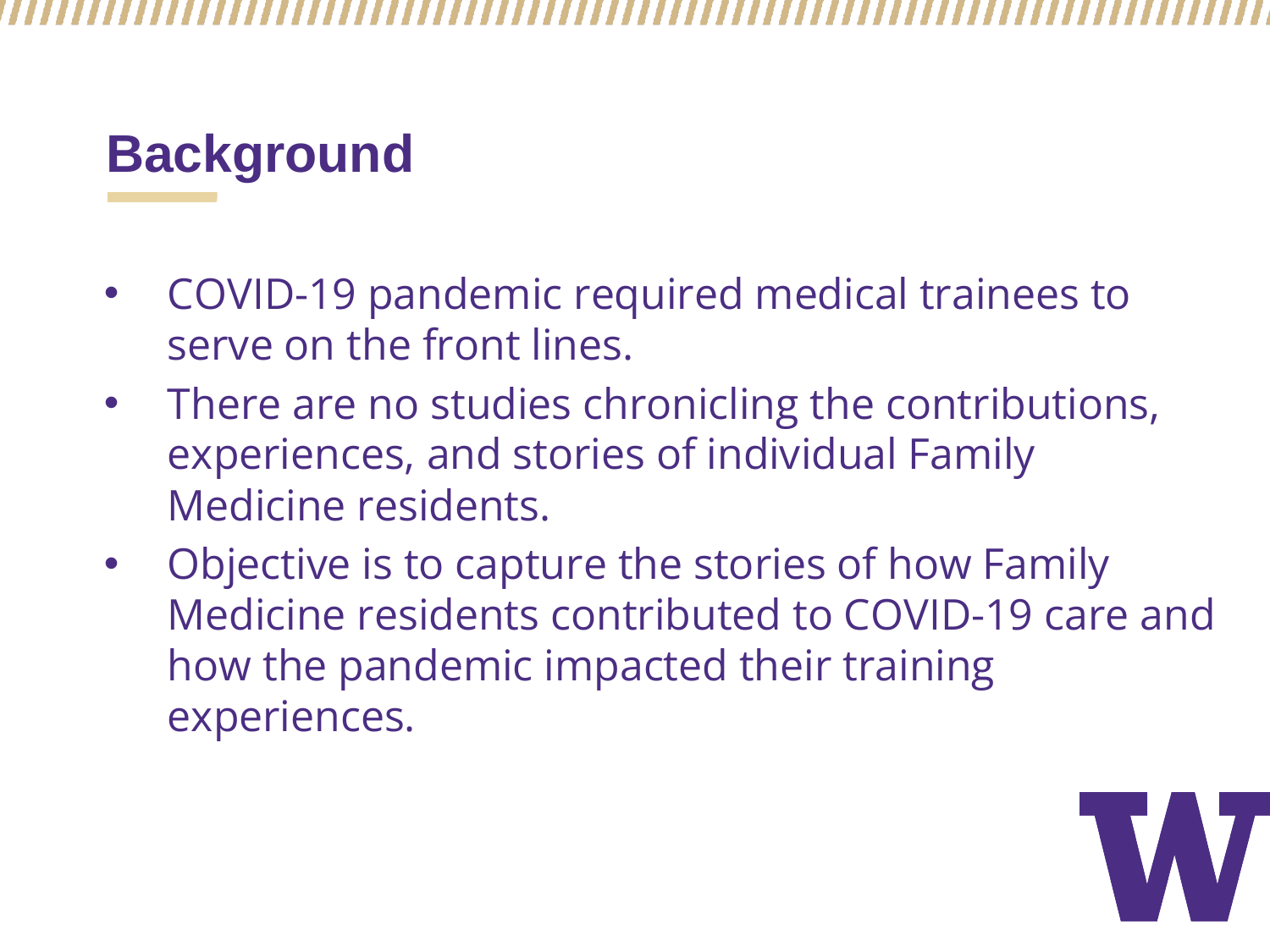

# Background
COVID-19 pandemic required medical trainees to serve on the front lines.
There are no studies chronicling the contributions, experiences, and stories of individual Family Medicine residents.
Objective is to capture the stories of how Family Medicine residents contributed to COVID-19 care and how the pandemic impacted their training experiences.